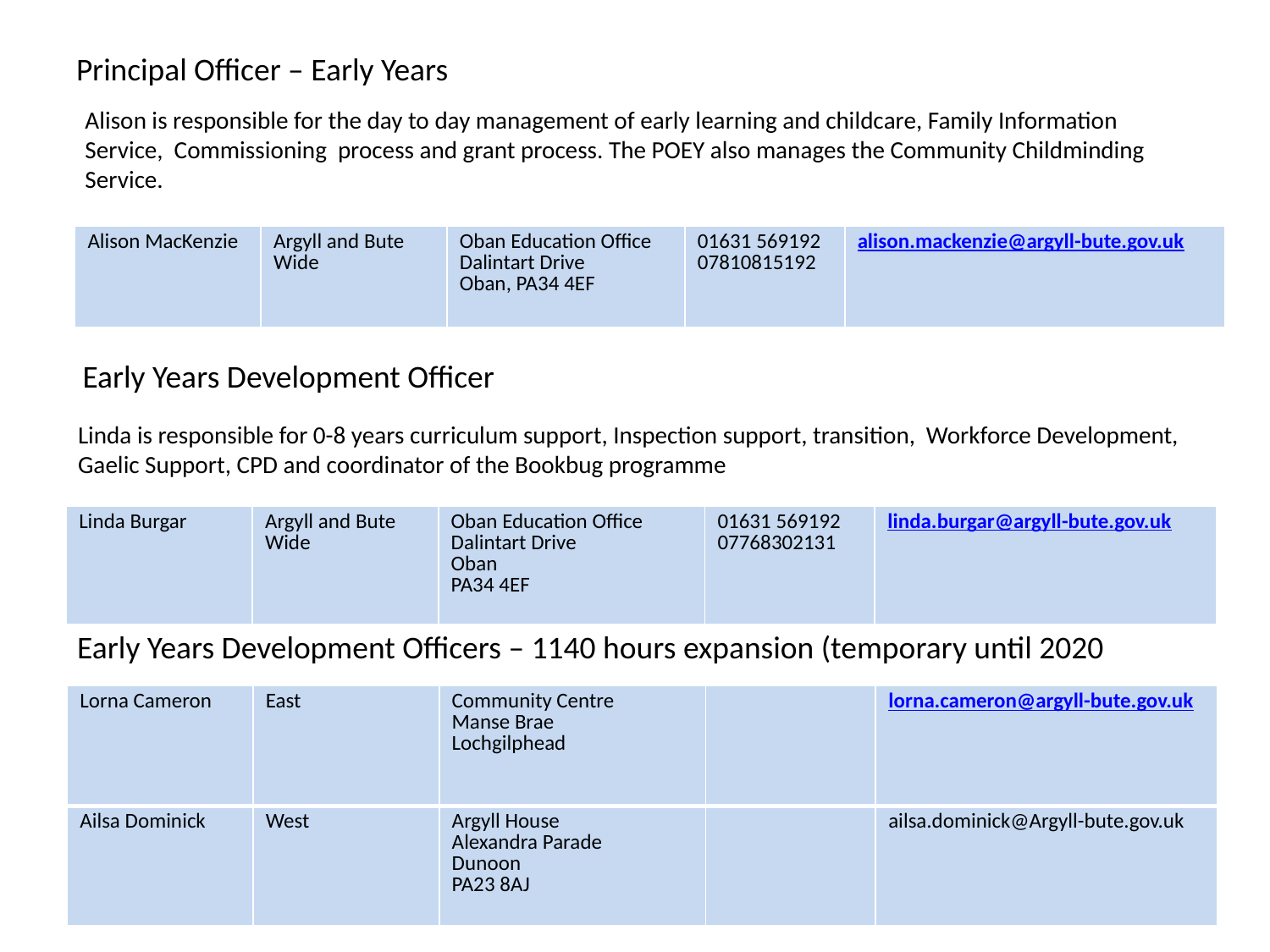

# Principal Officer – Early Years
Alison is responsible for the day to day management of early learning and childcare, Family Information Service,  Commissioning  process and grant process. The POEY also manages the Community Childminding Service.

| Alison MacKenzie | Argyll and Bute Wide | Oban Education Office Dalintart Drive Oban, PA34 4EF | 01631 569192 07810815192 | alison.mackenzie@argyll-bute.gov.uk |
| --- | --- | --- | --- | --- |
Early Years Development Officer
Linda is responsible for 0-8 years curriculum support, Inspection support, transition,  Workforce Development, Gaelic Support, CPD and coordinator of the Bookbug programme

| Linda Burgar | Argyll and Bute Wide | Oban Education Office Dalintart Drive Oban PA34 4EF | 01631 569192 07768302131 | linda.burgar@argyll-bute.gov.uk |
| --- | --- | --- | --- | --- |
Early Years Development Officers – 1140 hours expansion (temporary until 2020
| Lorna Cameron | East | Community Centre Manse Brae Lochgilphead |  | lorna.cameron@argyll-bute.gov.uk |
| --- | --- | --- | --- | --- |
| Ailsa Dominick | West | Argyll House Alexandra Parade Dunoon PA23 8AJ |  | ailsa.dominick@Argyll-bute.gov.uk |